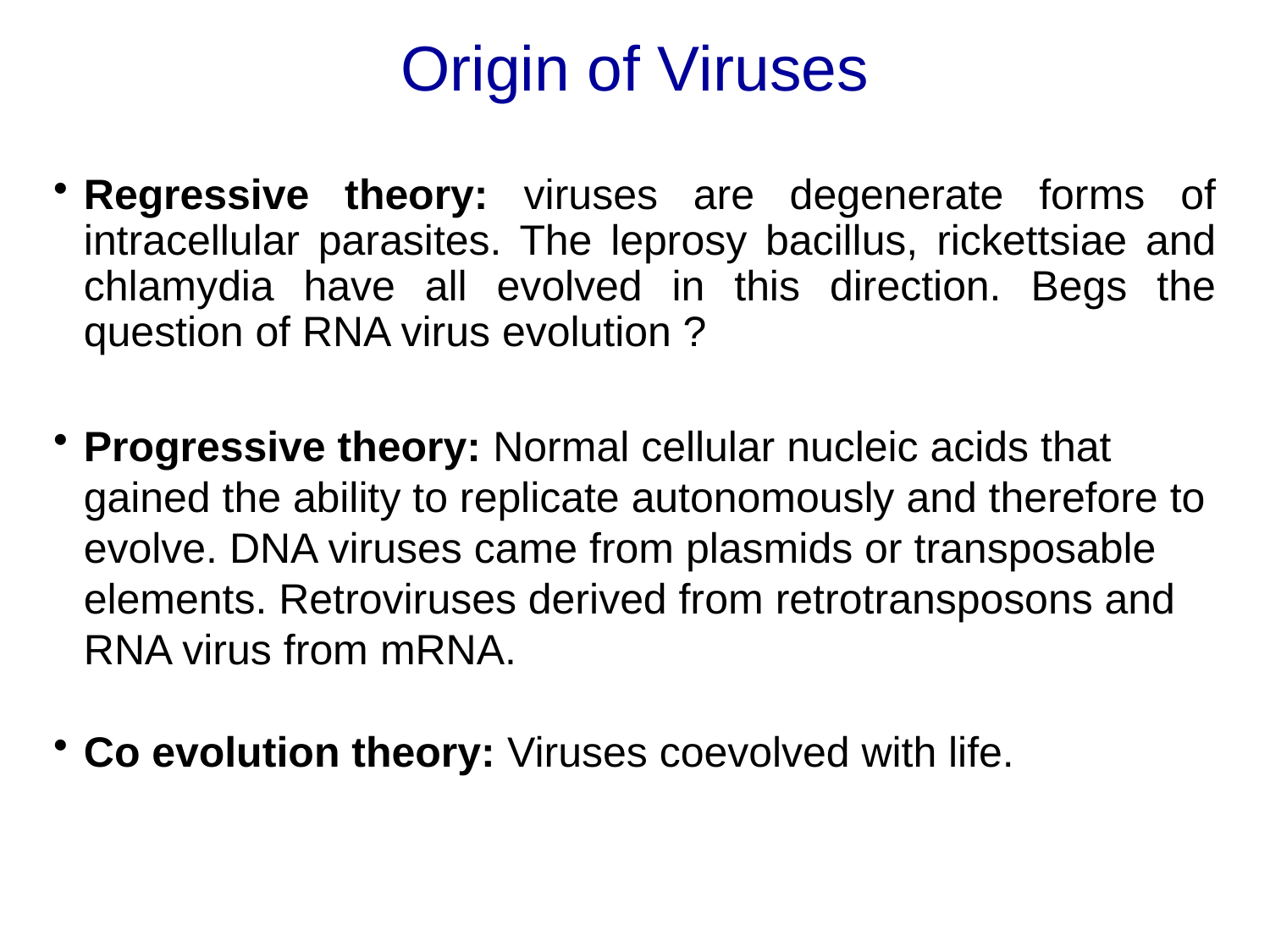

Origin of Viruses
Regressive theory: viruses are degenerate forms of intracellular parasites. The leprosy bacillus, rickettsiae and chlamydia have all evolved in this direction. Begs the question of RNA virus evolution ?
Progressive theory: Normal cellular nucleic acids that gained the ability to replicate autonomously and therefore to evolve. DNA viruses came from plasmids or transposable elements. Retroviruses derived from retrotransposons and RNA virus from mRNA.
Co evolution theory: Viruses coevolved with life.